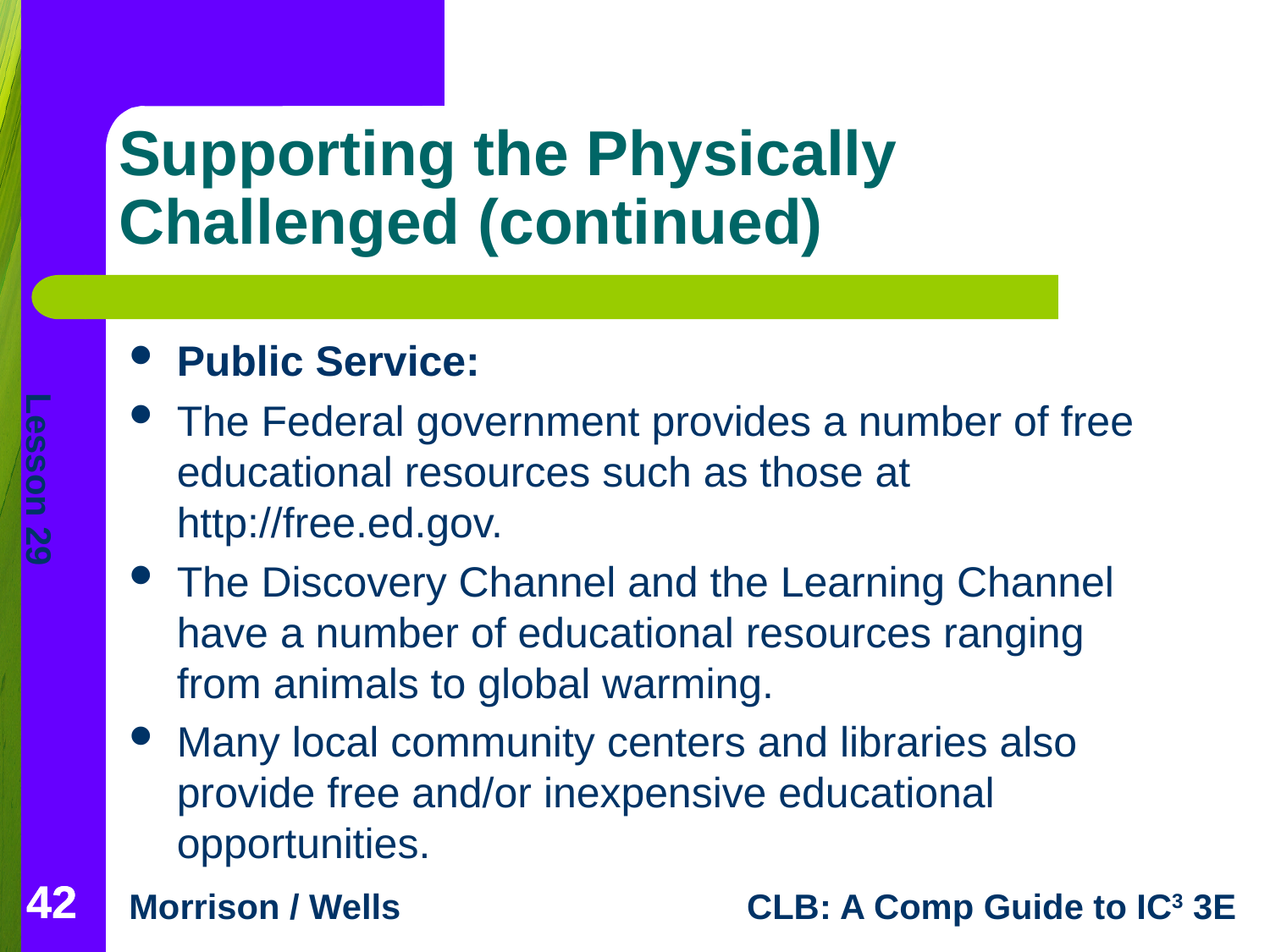

# Supporting the Physically Challenged (continued)
Public Service:
The Federal government provides a number of free educational resources such as those at http://free.ed.gov.
The Discovery Channel and the Learning Channel have a number of educational resources ranging from animals to global warming.
Many local community centers and libraries also provide free and/or inexpensive educational opportunities.

42
42
42